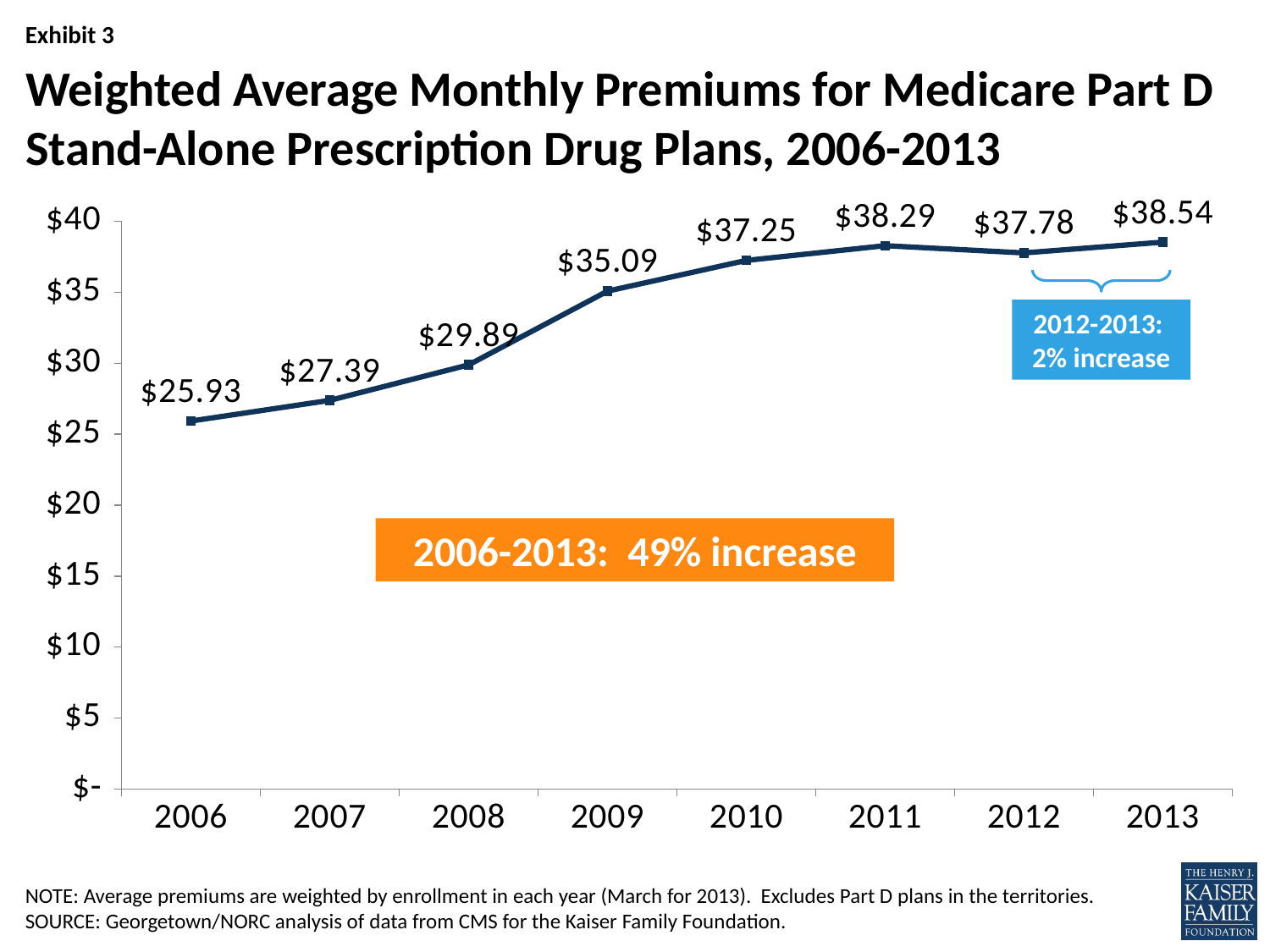

# Weighted Average Monthly Premiums for Medicare Part D Stand-Alone Prescription Drug Plans, 2006-2013

### Chart

| Category | Premiums |
|---|---|
| 2006 | 25.93 |
| 2007 | 27.39 |
| 2008 | 29.89 |
| 2009 | 35.09 |
| 2010 | 37.25 |
| 2011 | 38.29 |
| 2012 | 37.78 |
| 2013 | 38.54 |
2012-2013:  2% increase
2006-2013:  49% increase
NOTE: Average premiums are weighted by enrollment in each year (March for 2013).  Excludes Part D plans in the territories.
SOURCE: Georgetown/NORC analysis of data from CMS for the Kaiser Family Foundation.